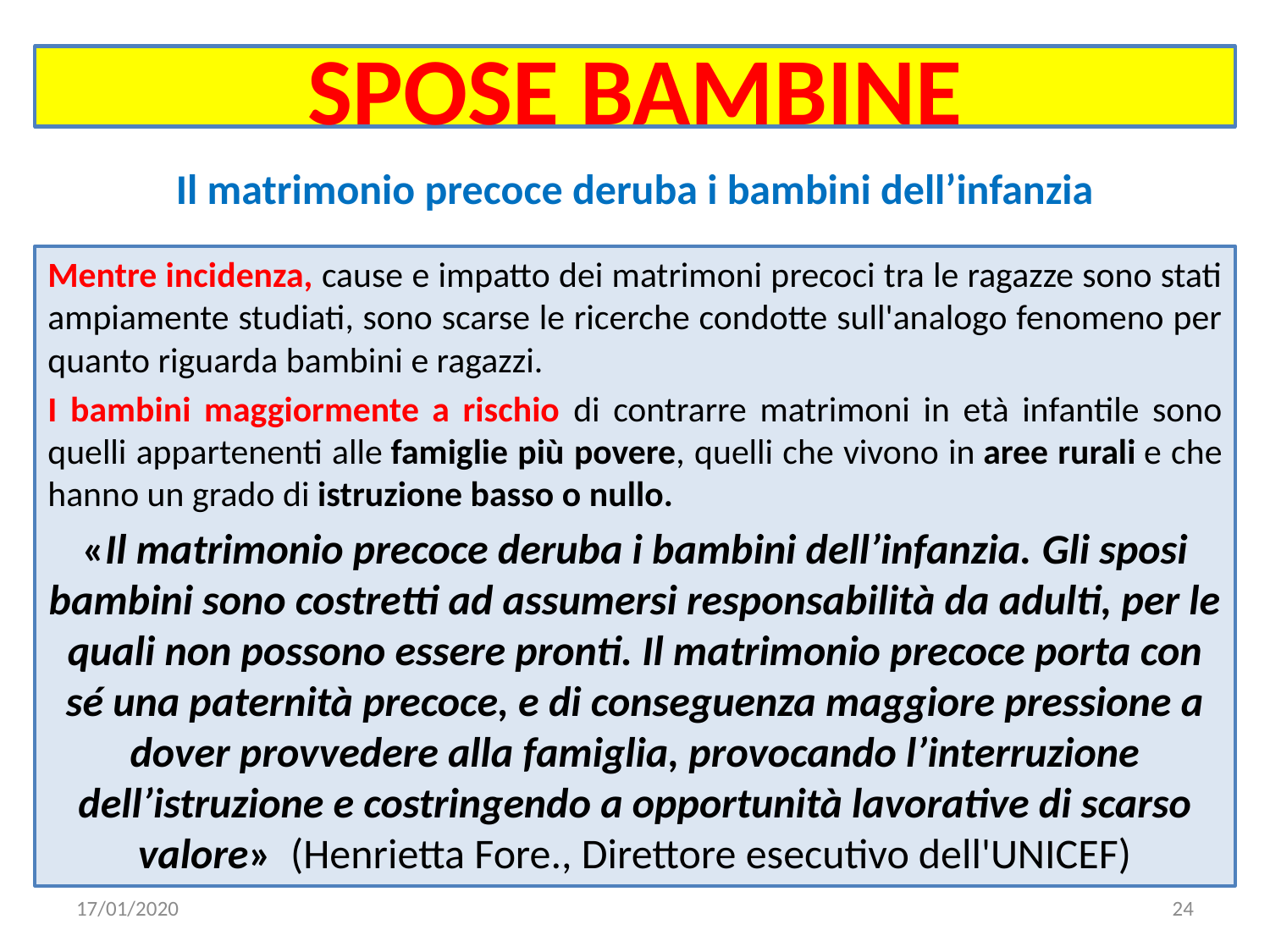

# SPOSE BAMBINE
Il matrimonio precoce deruba i bambini dell’infanzia
Mentre incidenza, cause e impatto dei matrimoni precoci tra le ragazze sono stati ampiamente studiati, sono scarse le ricerche condotte sull'analogo fenomeno per quanto riguarda bambini e ragazzi.
I bambini maggiormente a rischio di contrarre matrimoni in età infantile sono quelli appartenenti alle famiglie più povere, quelli che vivono in aree rurali e che hanno un grado di istruzione basso o nullo.
«Il matrimonio precoce deruba i bambini dell’infanzia. Gli sposi bambini sono costretti ad assumersi responsabilità da adulti, per le quali non possono essere pronti. Il matrimonio precoce porta con sé una paternità precoce, e di conseguenza maggiore pressione a dover provvedere alla famiglia, provocando l’interruzione dell’istruzione e costringendo a opportunità lavorative di scarso valore»  (Henrietta Fore., Direttore esecutivo dell'UNICEF)

17/01/2020
24